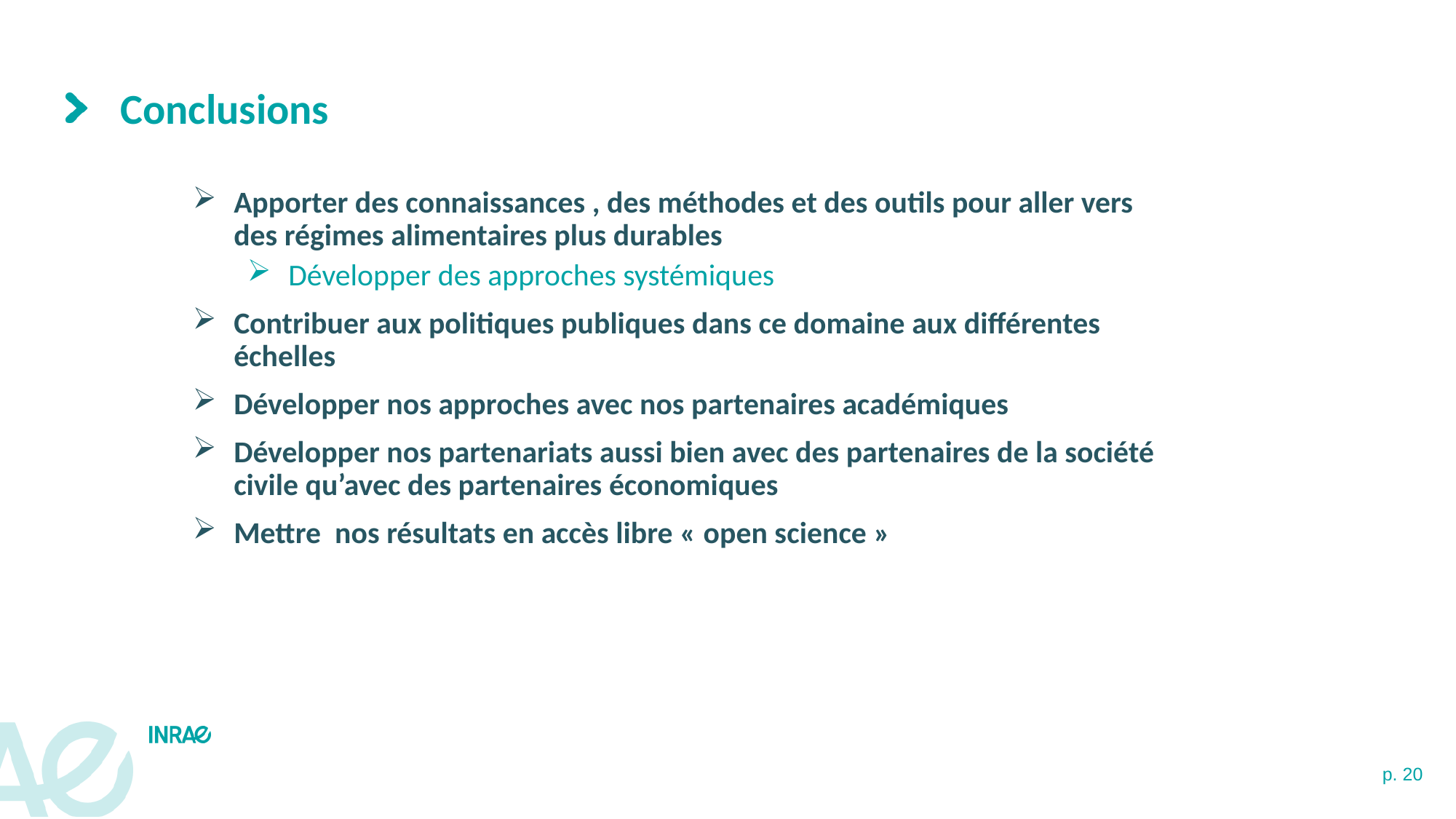

# Conclusions
Apporter des connaissances , des méthodes et des outils pour aller vers des régimes alimentaires plus durables
Développer des approches systémiques
Contribuer aux politiques publiques dans ce domaine aux différentes échelles
Développer nos approches avec nos partenaires académiques
Développer nos partenariats aussi bien avec des partenaires de la société civile qu’avec des partenaires économiques
Mettre  nos résultats en accès libre « open science »